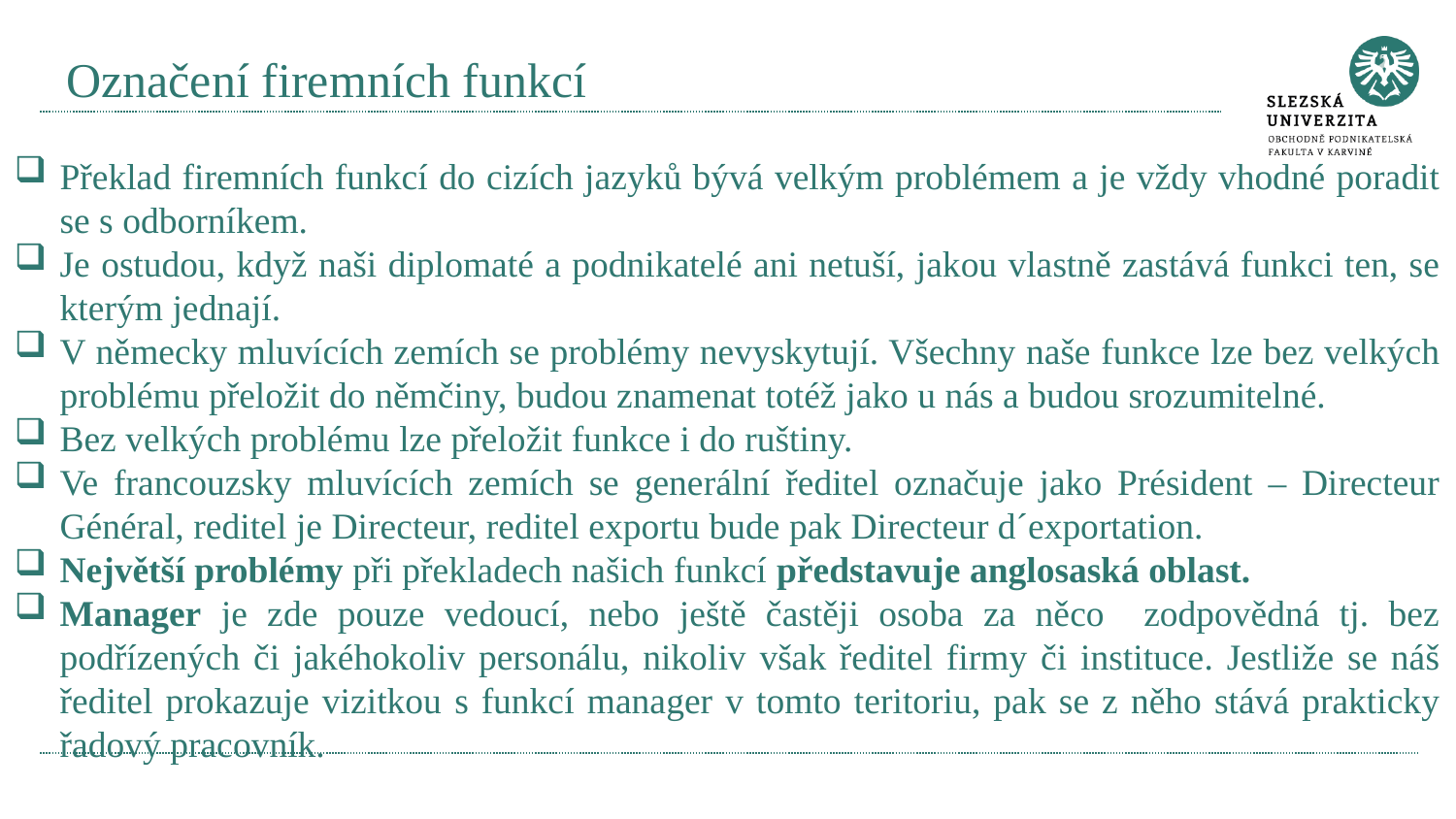

# Označení firemních funkcí
Překlad firemních funkcí do cizích jazyků bývá velkým problémem a je vždy vhodné poradit se s odborníkem.
Je ostudou, když naši diplomaté a podnikatelé ani netuší, jakou vlastně zastává funkci ten, se kterým jednají.
V německy mluvících zemích se problémy nevyskytují. Všechny naše funkce lze bez velkých problému přeložit do němčiny, budou znamenat totéž jako u nás a budou srozumitelné.
Bez velkých problému lze přeložit funkce i do ruštiny.
Ve francouzsky mluvících zemích se generální ředitel označuje jako Président – Directeur Général, reditel je Directeur, reditel exportu bude pak Directeur d´exportation.
Největší problémy při překladech našich funkcí představuje anglosaská oblast.
Manager je zde pouze vedoucí, nebo ještě častěji osoba za něco  zodpovědná tj. bez podřízených či jakéhokoliv personálu, nikoliv však ředitel firmy či instituce. Jestliže se náš ředitel prokazuje vizitkou s funkcí manager v tomto teritoriu, pak se z něho stává prakticky řadový pracovník.